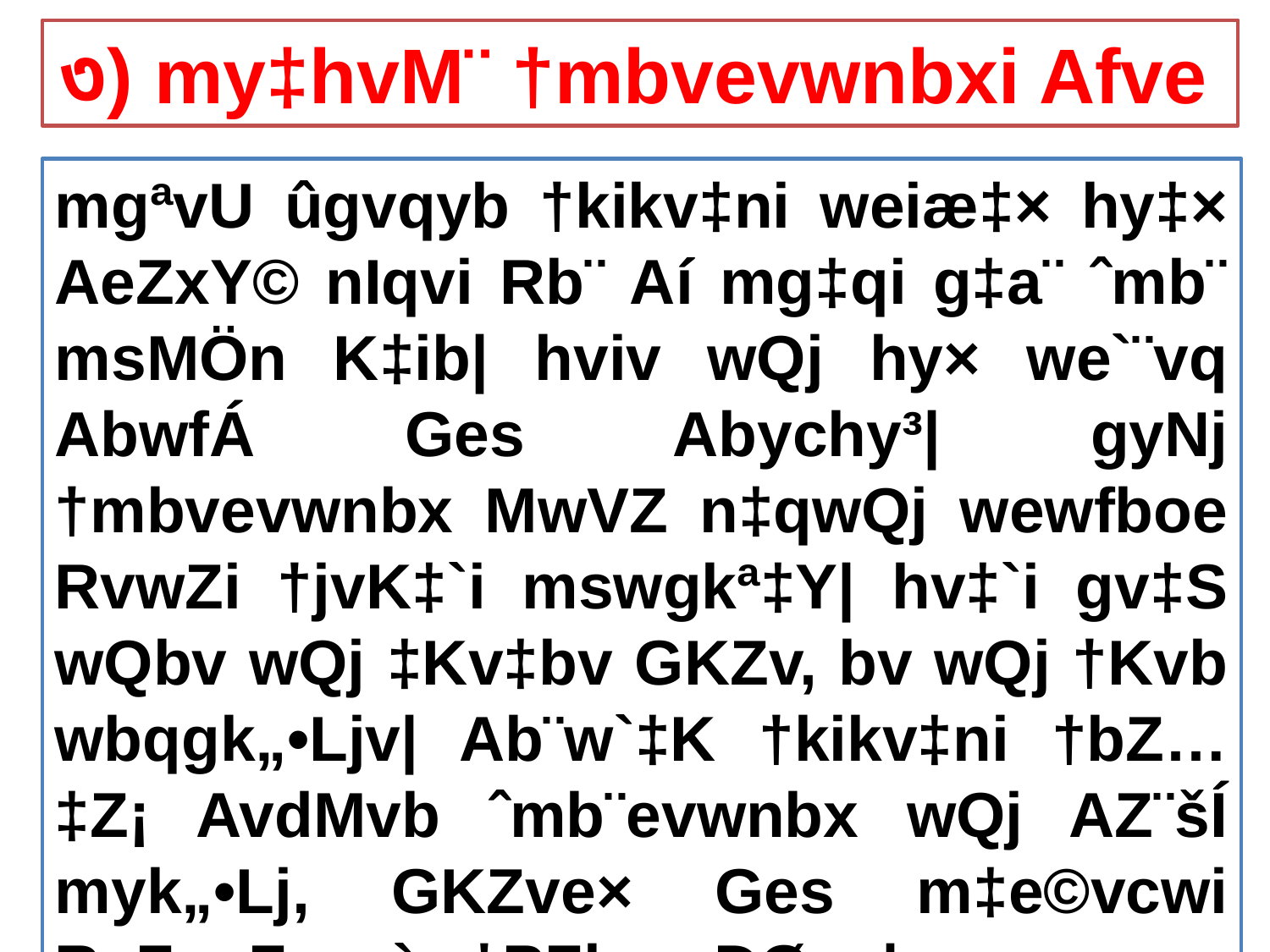

৩) my‡hvM¨ †mbvevwnbxi Afve
mgªvU ûgvqyb †kikv‡ni weiæ‡× hy‡× AeZxY© nIqvi Rb¨ Aí mg‡qi g‡a¨ ˆmb¨ msMÖn K‡ib| hviv wQj hy× we`¨vq AbwfÁ Ges Abychy³| gyNj †mbvevwnbx MwVZ n‡qwQj wewfboe RvwZi †jvK‡`i mswgkª‡Y| hv‡`i gv‡S wQbv wQj ‡Kv‡bv GKZv, bv wQj †Kvb wbqgk„•Ljv| Ab¨w`‡K †kikv‡ni †bZ…‡Z¡ AvdMvb ˆmb¨evwnbx wQj AZ¨šÍ myk„•Lj, GKZve× Ges m‡e©vcwi RvZxqZvev`x †PZbvq DØy×|